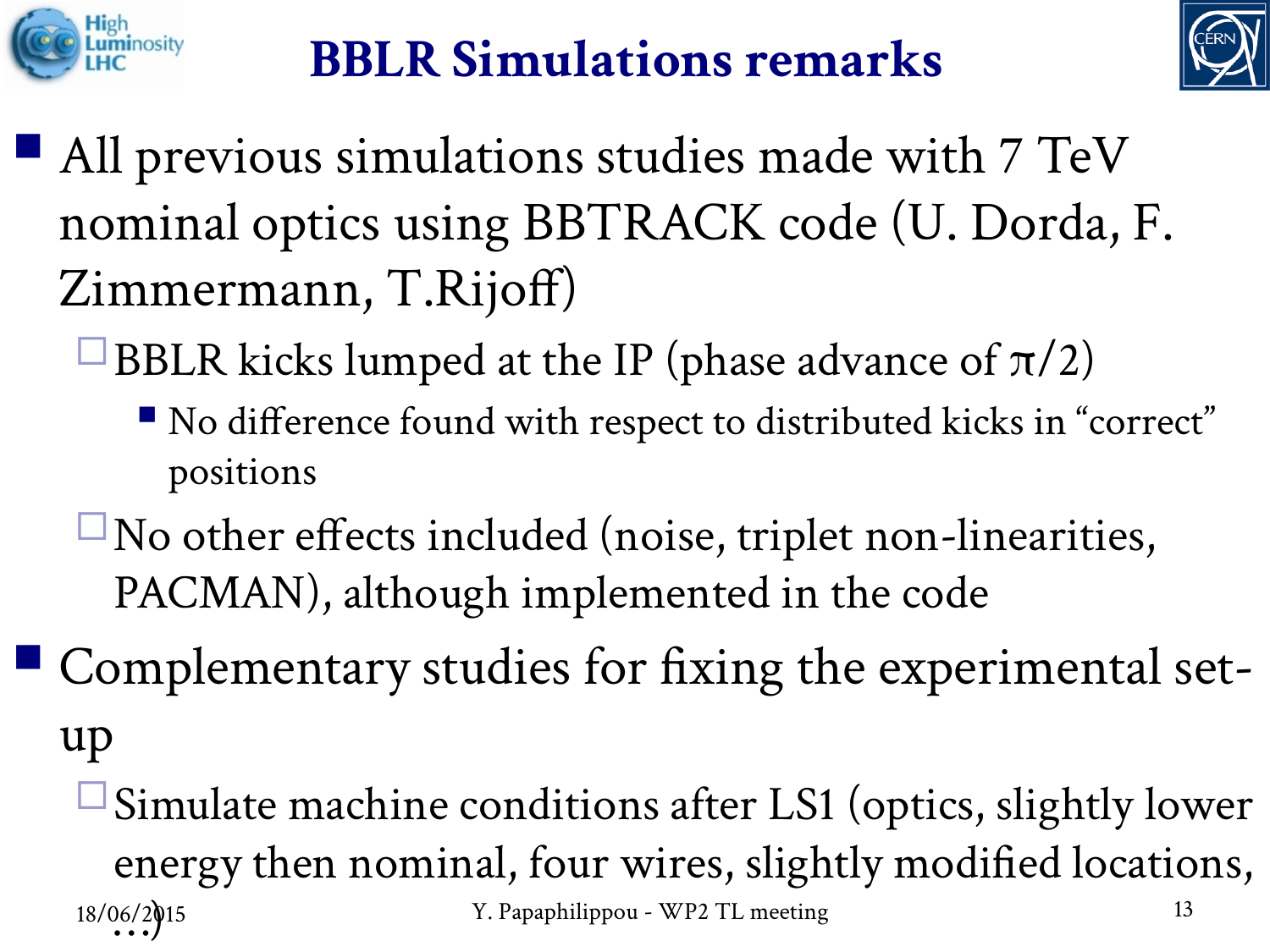

# BBLR Simulations remarks
All previous simulations studies made with 7 TeV nominal optics using BBTRACK code (U. Dorda, F. Zimmermann, T.Rijoff)
BBLR kicks lumped at the IP (phase advance of π/2)
No difference found with respect to distributed kicks in “correct” positions
No other effects included (noise, triplet non-linearities, PACMAN), although implemented in the code
Complementary studies for fixing the experimental set-up
Simulate machine conditions after LS1 (optics, slightly lower energy then nominal, four wires, slightly modified locations,…)

18/06/2015
Y. Papaphilippou - WP2 TL meeting
13